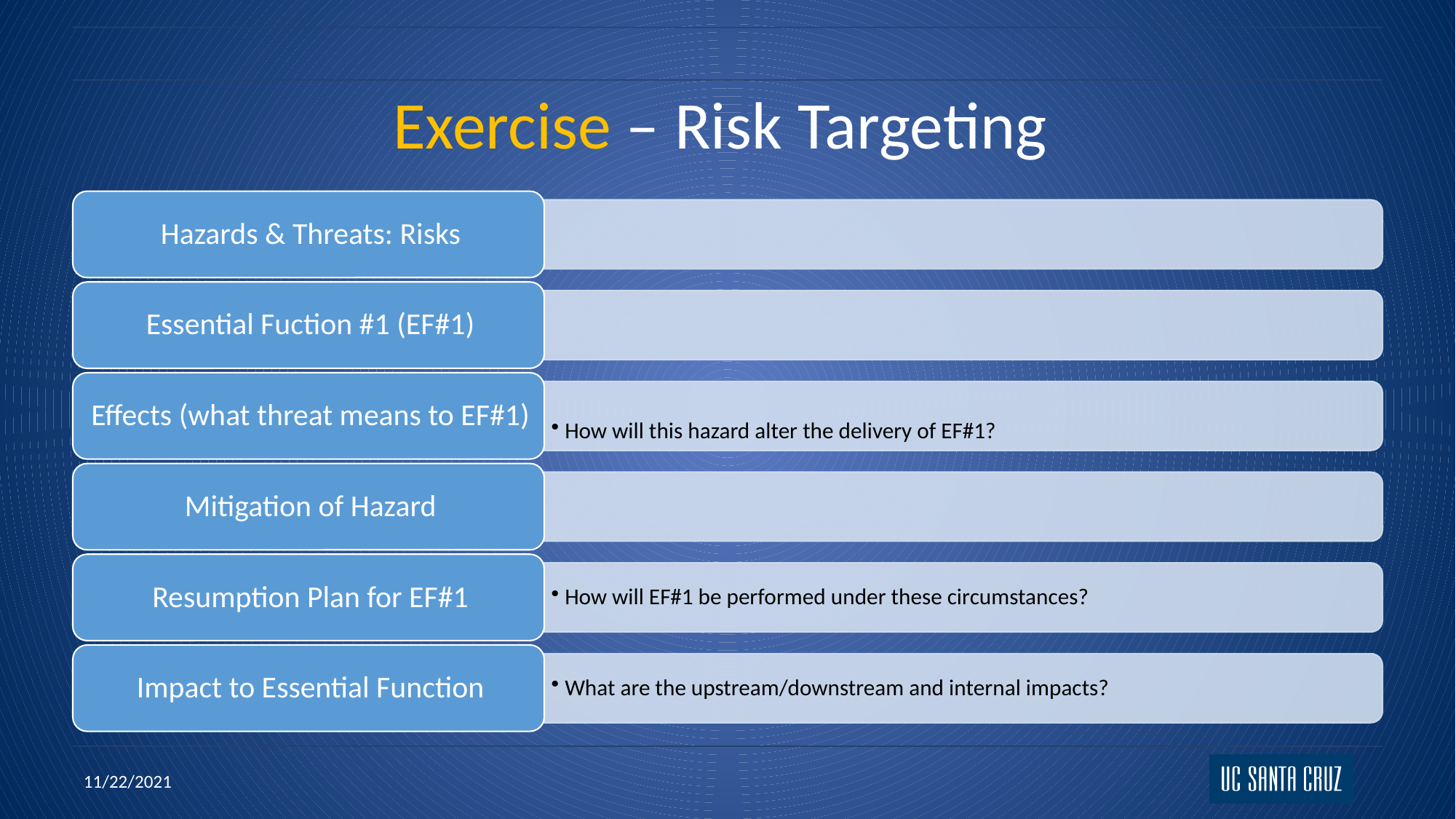

# Exercise – Risk Targeting

Hazards & Threats: Risks

Essential Fuction #1 (EF#1)

How will this hazard alter the delivery of EF#1?
Effects (what threat means to EF#1)

Mitigation of Hazard
How will EF#1 be performed under these circumstances?
Resumption Plan for EF#1
What are the upstream/downstream and internal impacts?
Impact to Essential Function
11/22/2021